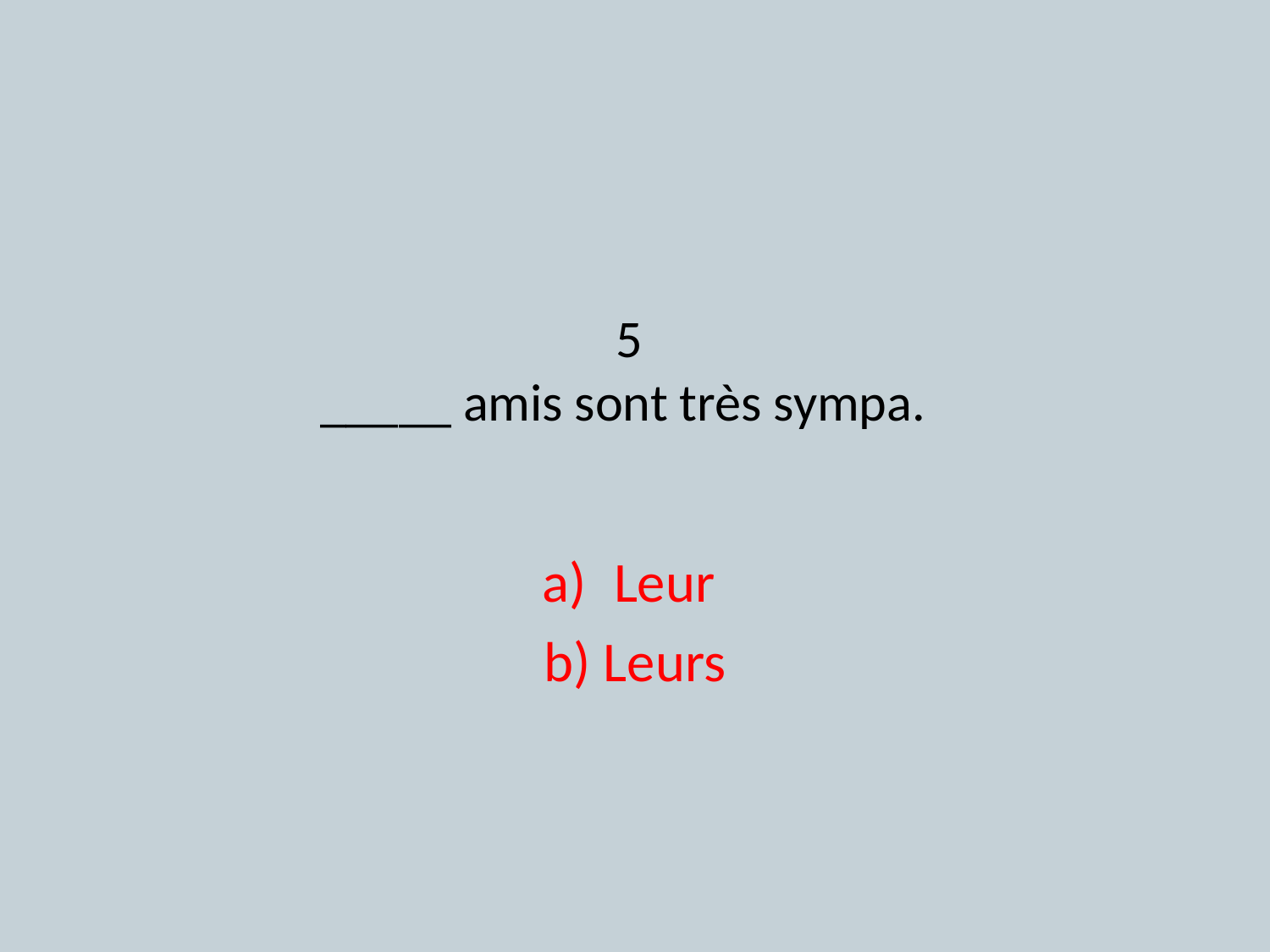

# 5 _____ amis sont très sympa.
Leur
b) Leurs